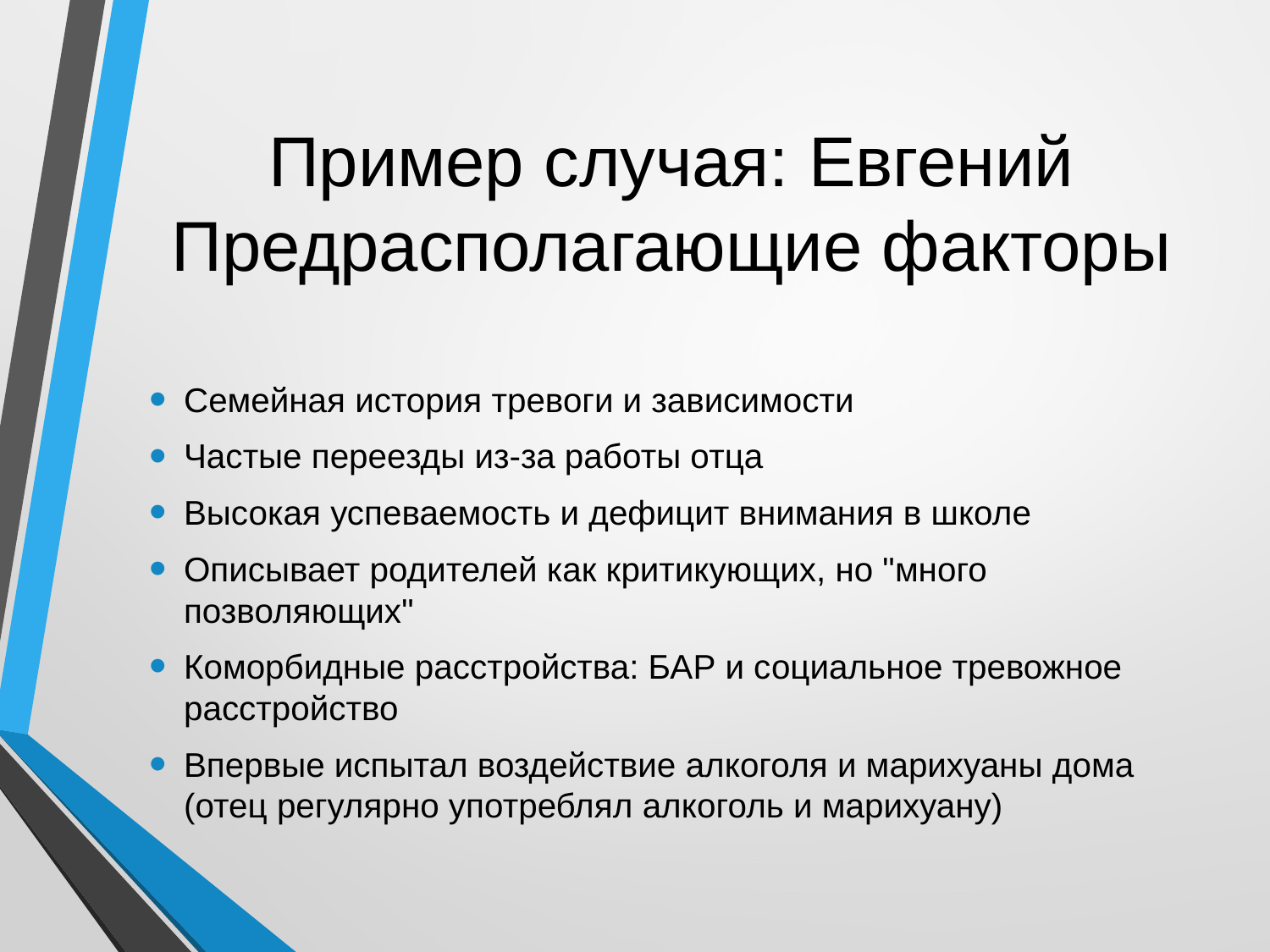

# Пример случая: Евгений Предрасполагающие факторы
Семейная история тревоги и зависимости
Частые переезды из-за работы отца
Высокая успеваемость и дефицит внимания в школе
Описывает родителей как критикующих, но "много позволяющих"
Коморбидные расстройства: БАР и социальное тревожное расстройство
Впервые испытал воздействие алкоголя и марихуаны дома (отец регулярно употреблял алкоголь и марихуану)